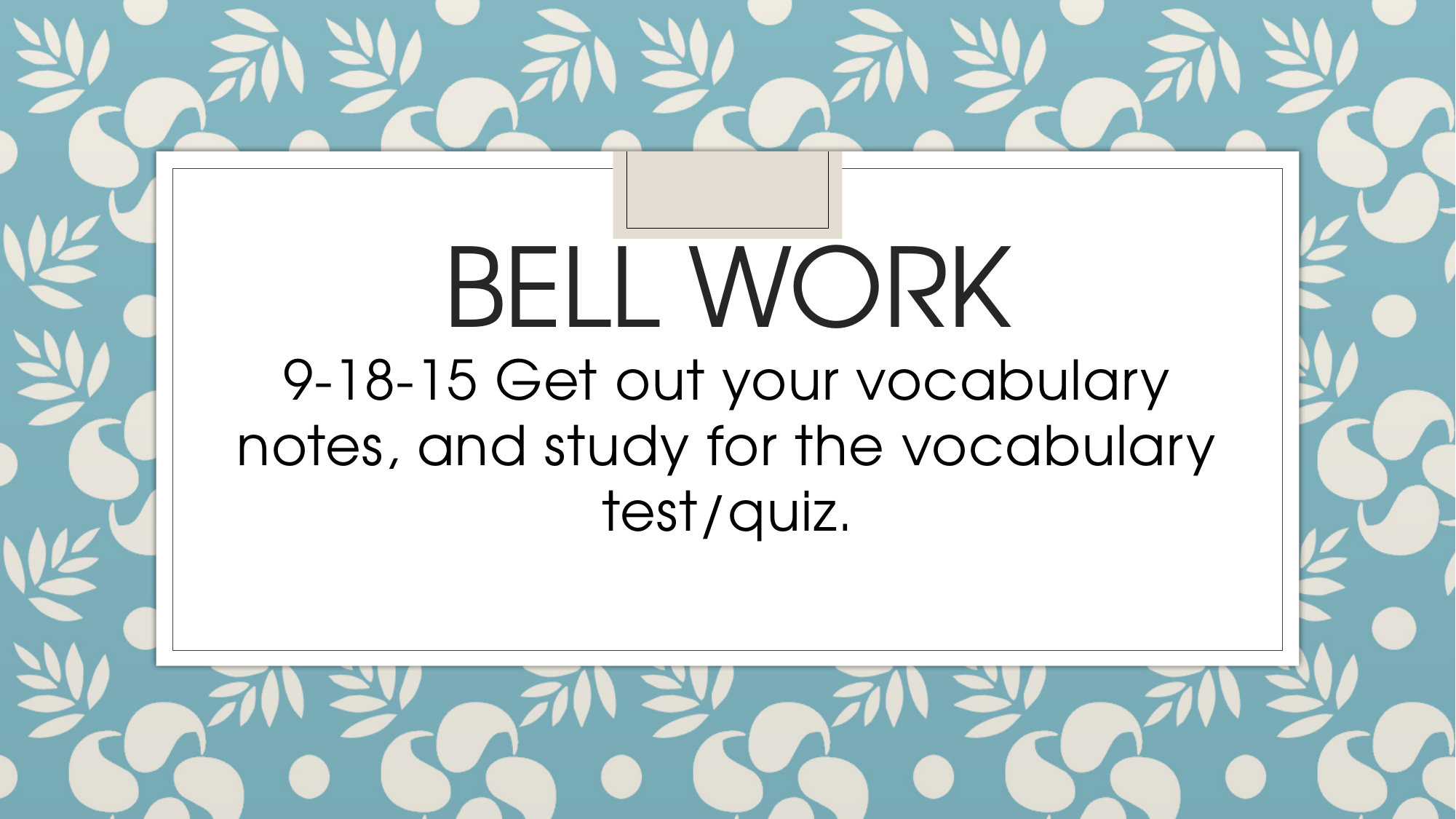

# Bell Work
9-18-15 Get out your vocabulary notes, and study for the vocabulary test/quiz.